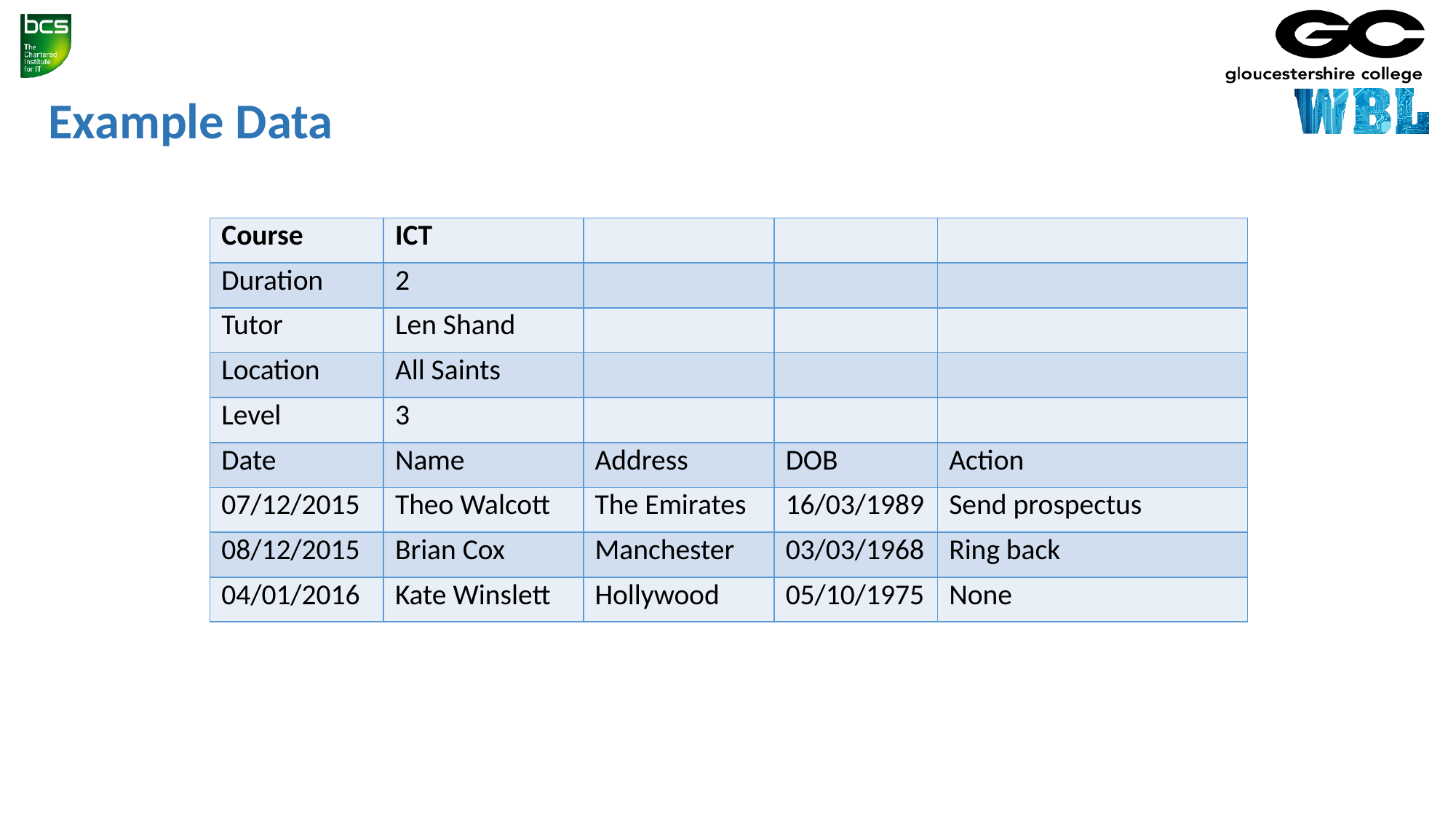

# Example Data
| Course | ICT |  |  |  |
| --- | --- | --- | --- | --- |
| Duration | 2 |  |  |  |
| Tutor | Len Shand |  |  |  |
| Location | All Saints |  |  |  |
| Level | 3 |  |  |  |
| Date | Name | Address | DOB | Action |
| 07/12/2015 | Theo Walcott | The Emirates | 16/03/1989 | Send prospectus |
| 08/12/2015 | Brian Cox | Manchester | 03/03/1968 | Ring back |
| 04/01/2016 | Kate Winslett | Hollywood | 05/10/1975 | None |